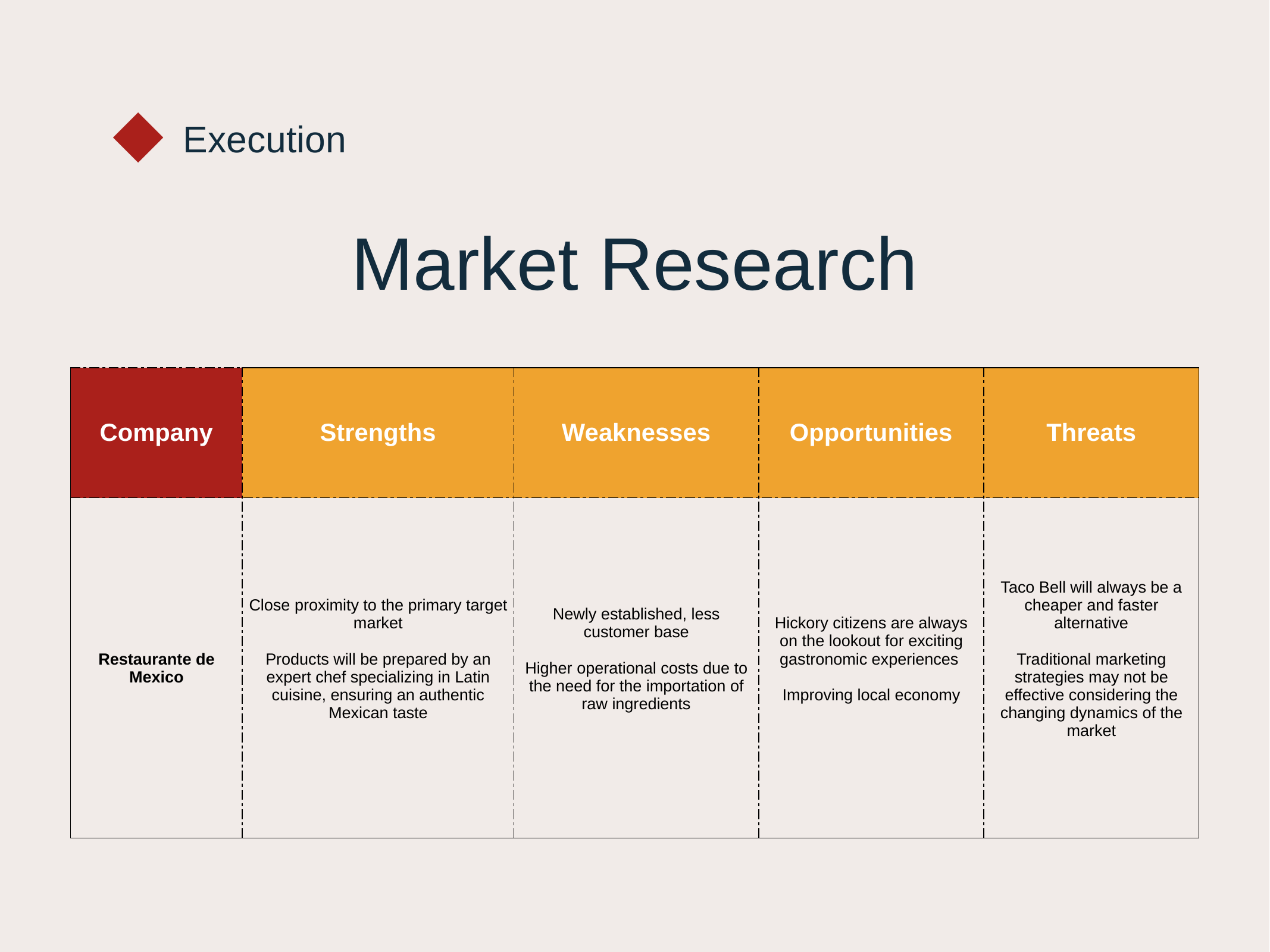

Execution

Market Research
| Company | Strengths | Weaknesses | Opportunities | Threats |
| --- | --- | --- | --- | --- |
| Restaurante de Mexico | Close proximity to the primary target market Products will be prepared by an expert chef specializing in Latin cuisine, ensuring an authentic Mexican taste | Newly established, less customer base Higher operational costs due to the need for the importation of raw ingredients | Hickory citizens are always on the lookout for exciting gastronomic experiences  Improving local economy | Taco Bell will always be a cheaper and faster alternative Traditional marketing strategies may not be effective considering the changing dynamics of the market |